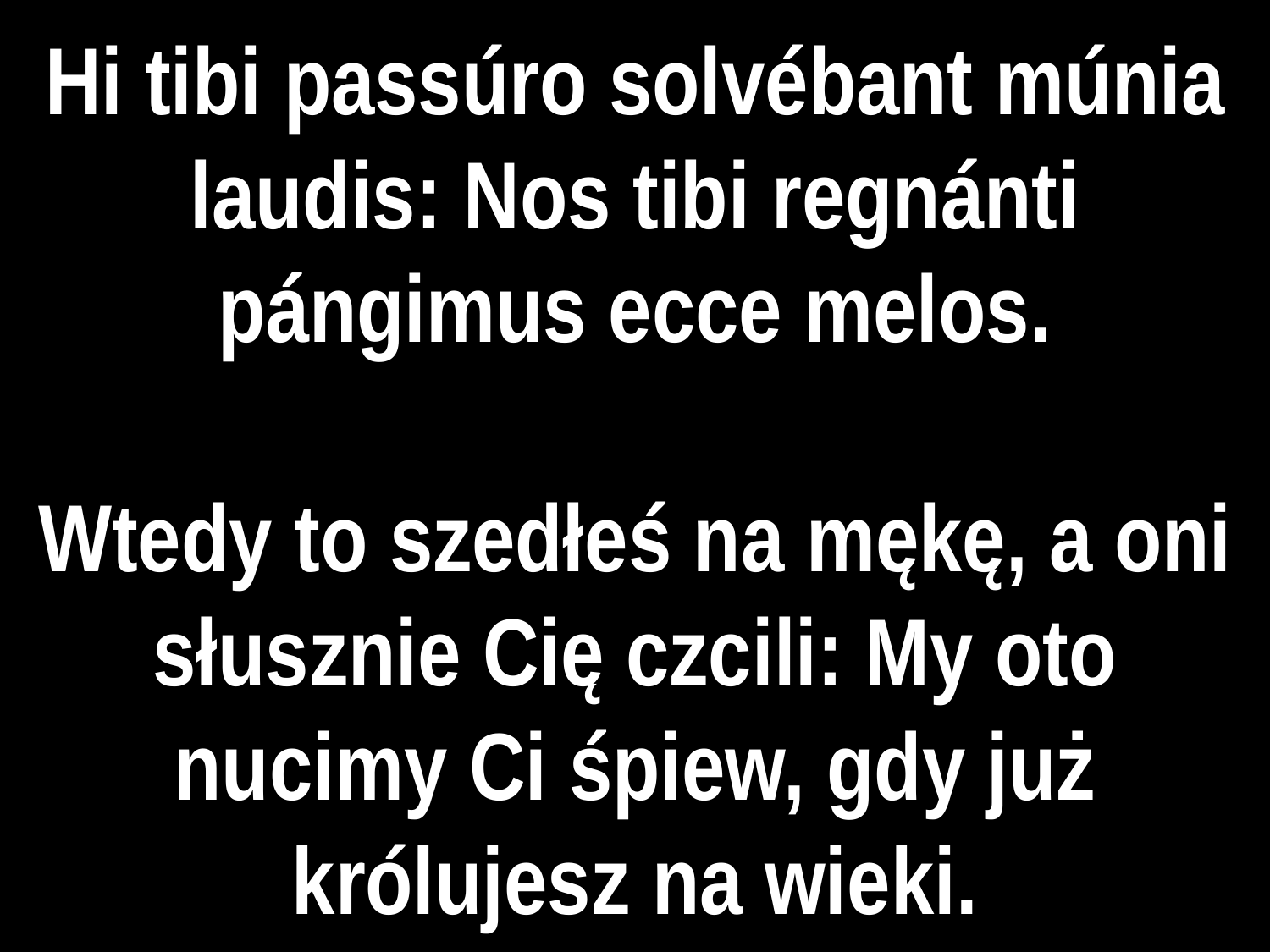

# Hi tibi passúro solvébant múnia laudis: Nos tibi regnánti pángimus ecce melos.

Wtedy to szedłeś na mękę, a oni słusznie Cię czcili: My oto nucimy Ci śpiew, gdy już królujesz na wieki.